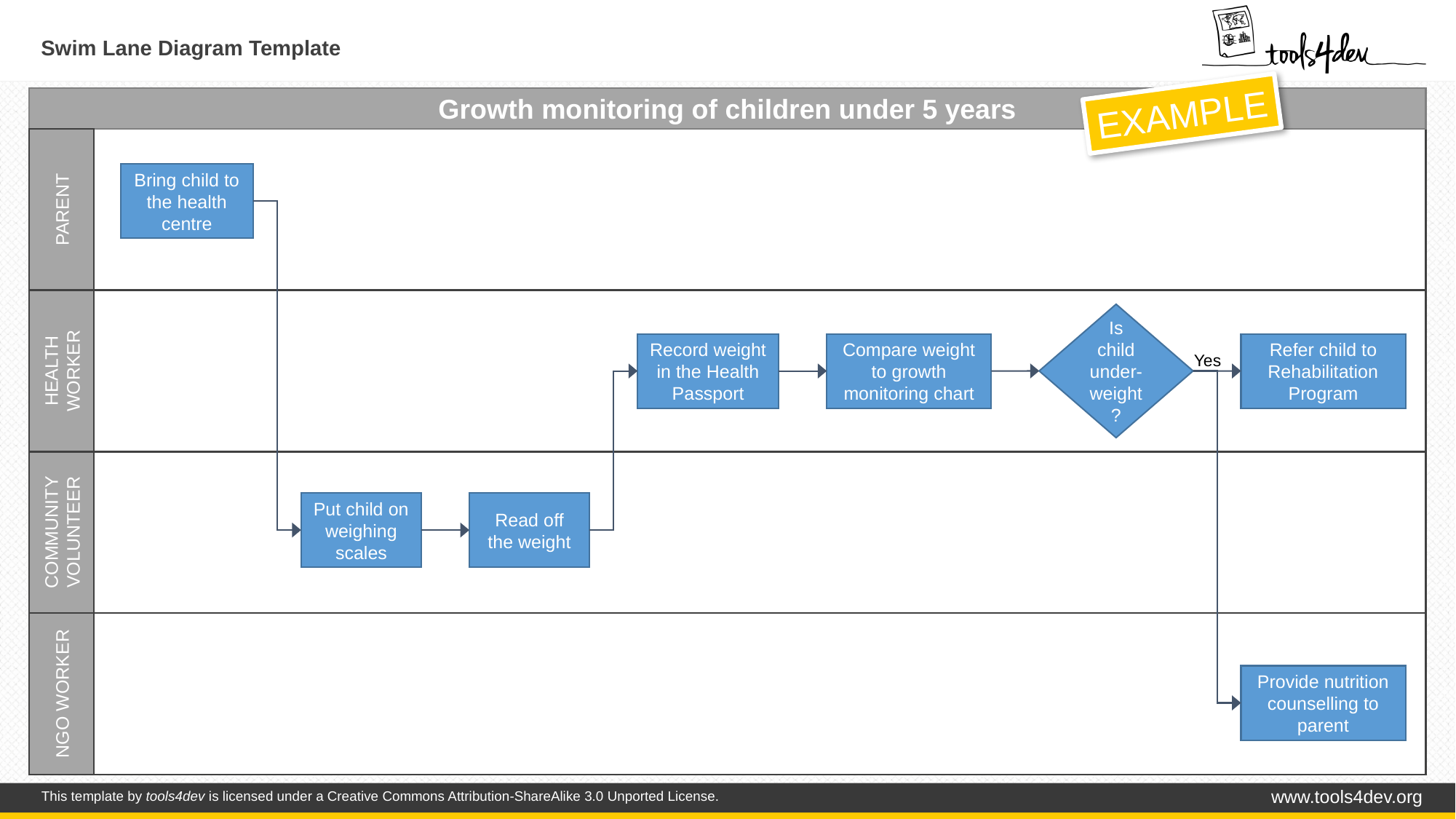

EXAMPLE
Growth monitoring of children under 5 years
PARENT
Bring child to the health centre
HEALTH WORKER
Is child under-weight?
Record weight in the Health Passport
Compare weight to growth monitoring chart
Refer child to Rehabilitation Program
Yes
COMMUNITY VOLUNTEER
Put child on weighing scales
Read off the weight
NGO WORKER
Provide nutrition counselling to parent